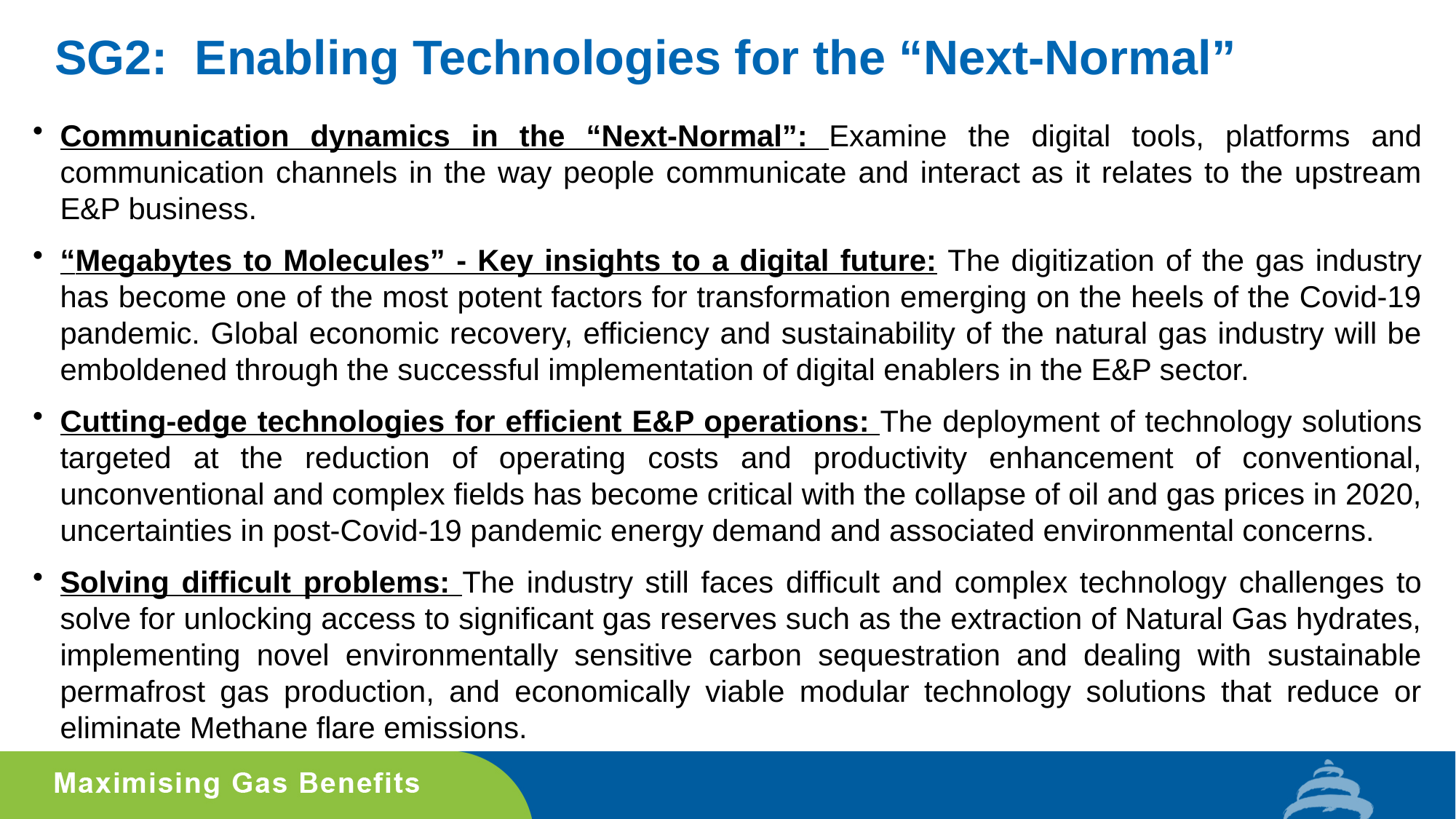

# SG2:  Enabling Technologies for the “Next-Normal”
Communication dynamics in the “Next-Normal”: Examine the digital tools, platforms and communication channels in the way people communicate and interact as it relates to the upstream E&P business.
“Megabytes to Molecules” - Key insights to a digital future: The digitization of the gas industry has become one of the most potent factors for transformation emerging on the heels of the Covid-19 pandemic. Global economic recovery, efficiency and sustainability of the natural gas industry will be emboldened through the successful implementation of digital enablers in the E&P sector.
Cutting-edge technologies for efficient E&P operations: The deployment of technology solutions targeted at the reduction of operating costs and productivity enhancement of conventional, unconventional and complex fields has become critical with the collapse of oil and gas prices in 2020, uncertainties in post-Covid-19 pandemic energy demand and associated environmental concerns.
Solving difficult problems: The industry still faces difficult and complex technology challenges to solve for unlocking access to significant gas reserves such as the extraction of Natural Gas hydrates, implementing novel environmentally sensitive carbon sequestration and dealing with sustainable permafrost gas production, and economically viable modular technology solutions that reduce or eliminate Methane flare emissions.